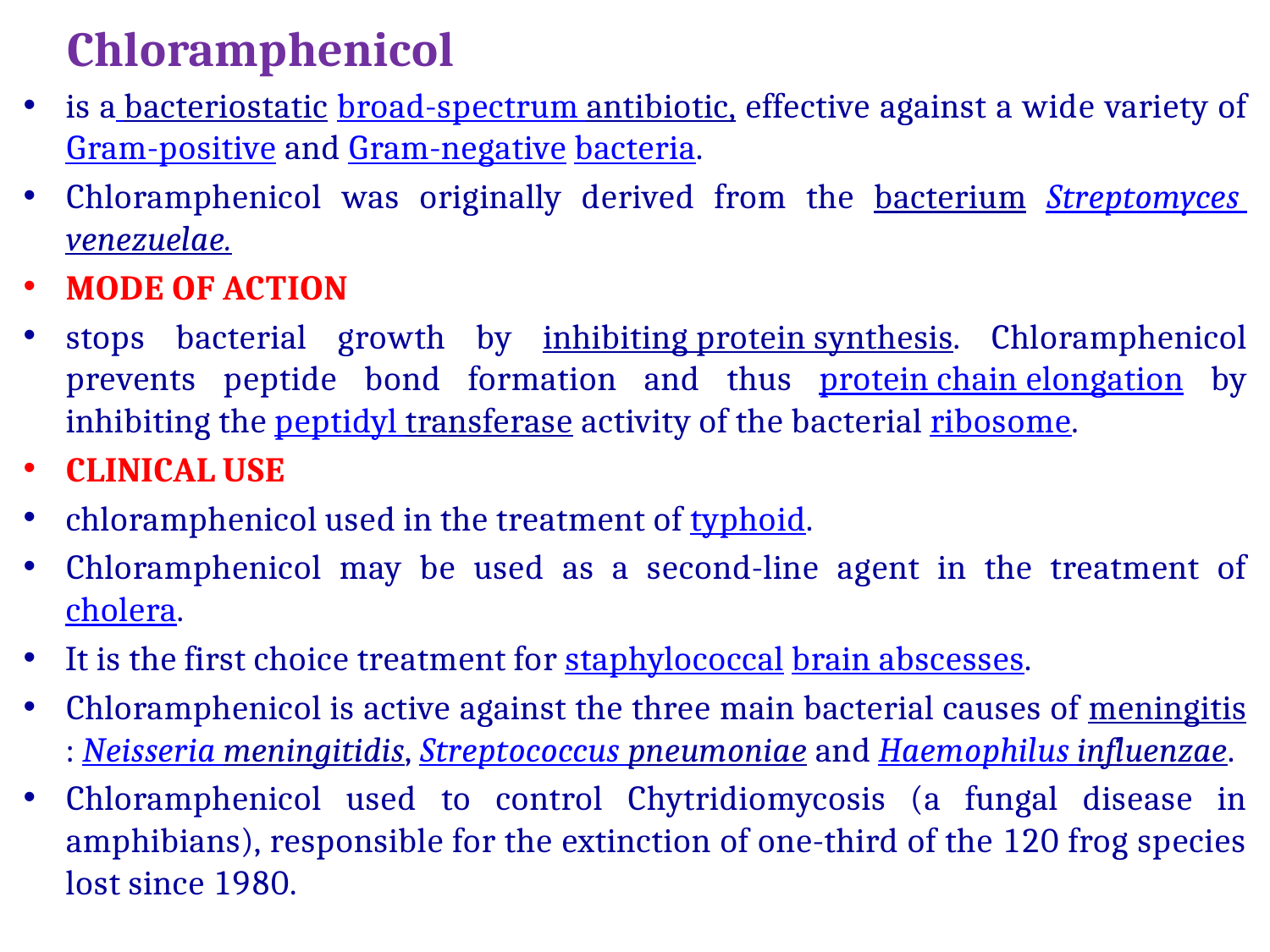

Chloramphenicol
is a bacteriostatic broad-spectrum antibiotic, effective against a wide variety of Gram-positive and Gram-negative bacteria.
Chloramphenicol was originally derived from the bacterium Streptomyces venezuelae.
MODE OF ACTION
stops bacterial growth by inhibiting protein synthesis. Chloramphenicol prevents peptide bond formation and thus protein chain elongation by inhibiting the peptidyl transferase activity of the bacterial ribosome.
CLINICAL USE
chloramphenicol used in the treatment of typhoid.
Chloramphenicol may be used as a second-line agent in the treatment of cholera.
It is the first choice treatment for staphylococcal brain abscesses.
Chloramphenicol is active against the three main bacterial causes of meningitis: Neisseria meningitidis, Streptococcus pneumoniae and Haemophilus influenzae.
Chloramphenicol used to control Chytridiomycosis (a fungal disease in amphibians), responsible for the extinction of one-third of the 120 frog species lost since 1980.